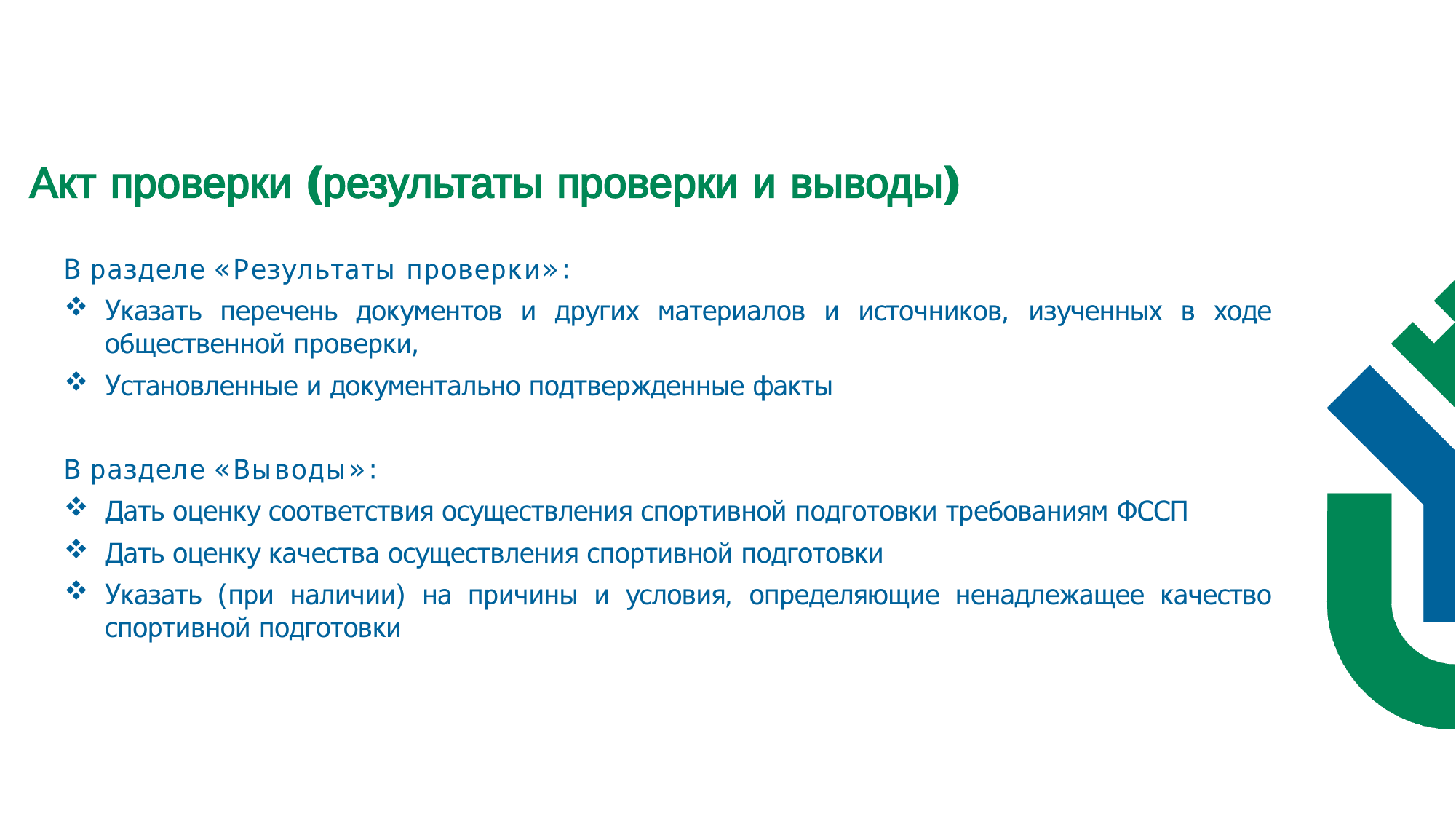

Акт проверки (результаты проверки и выводы)
В разделе «Результаты проверки»:
Указать перечень документов и других материалов и источников, изученных в ходе общественной проверки,
Установленные и документально подтвержденные факты

В разделе «Выводы»:
Дать оценку соответствия осуществления спортивной подготовки требованиям ФССП
Дать оценку качества осуществления спортивной подготовки
Указать (при наличии) на причины и условия, определяющие ненадлежащее качество спортивной подготовки